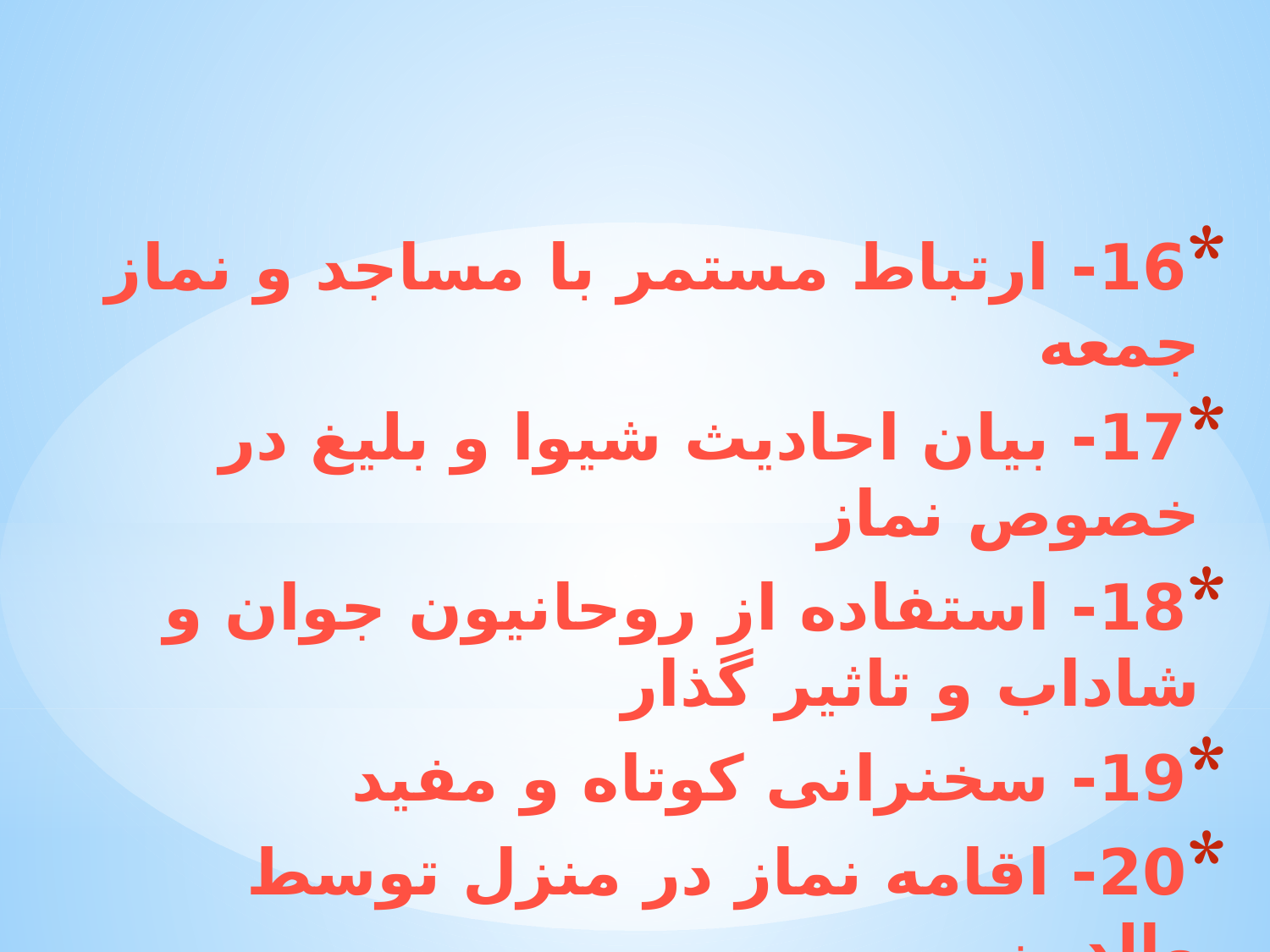

16- ارتباط مستمر با مساجد و نماز جمعه
17- بیان احادیث شیوا و بلیغ در خصوص نماز
18- استفاده از روحانیون جوان و شاداب و تاثیر گذار
19- سخنرانی كوتاه و مفید
20- اقامه نماز در منزل توسط والدین